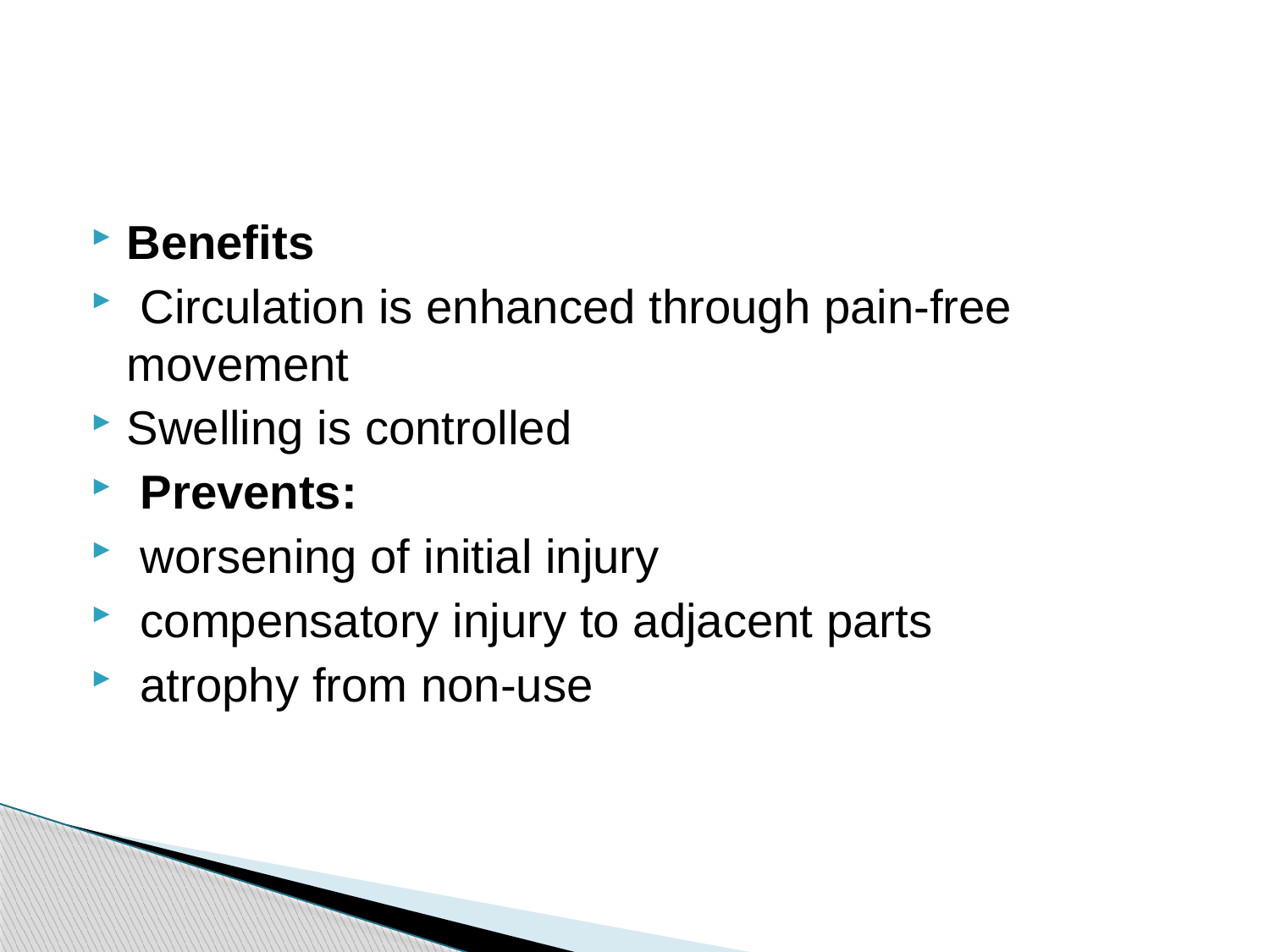

#
Benefits
 Circulation is enhanced through pain-free movement
Swelling is controlled
 Prevents:
 worsening of initial injury
 compensatory injury to adjacent parts
 atrophy from non-use